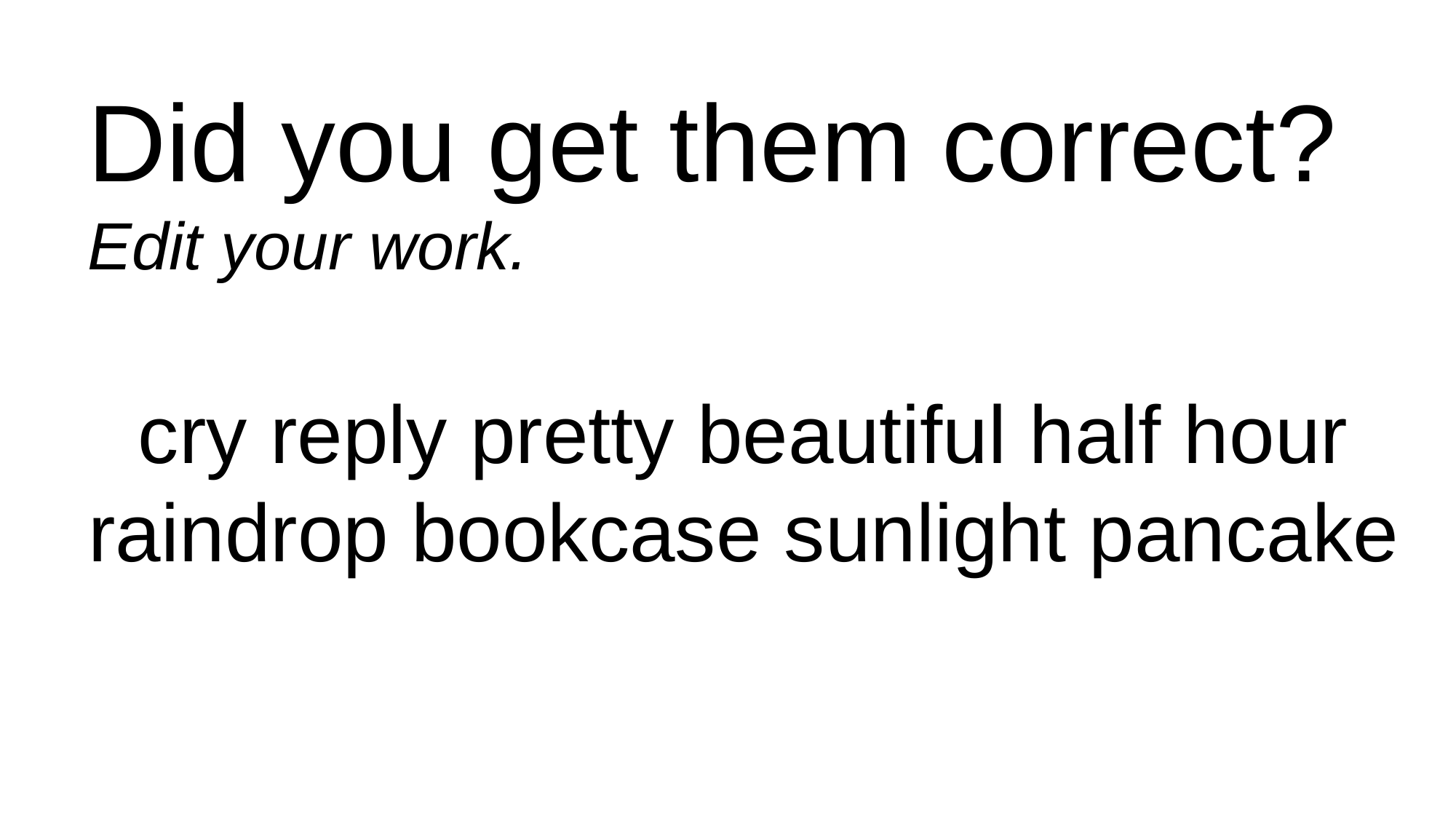

Did you get them correct?
Edit your work.

cry reply pretty beautiful half hour raindrop bookcase sunlight pancake